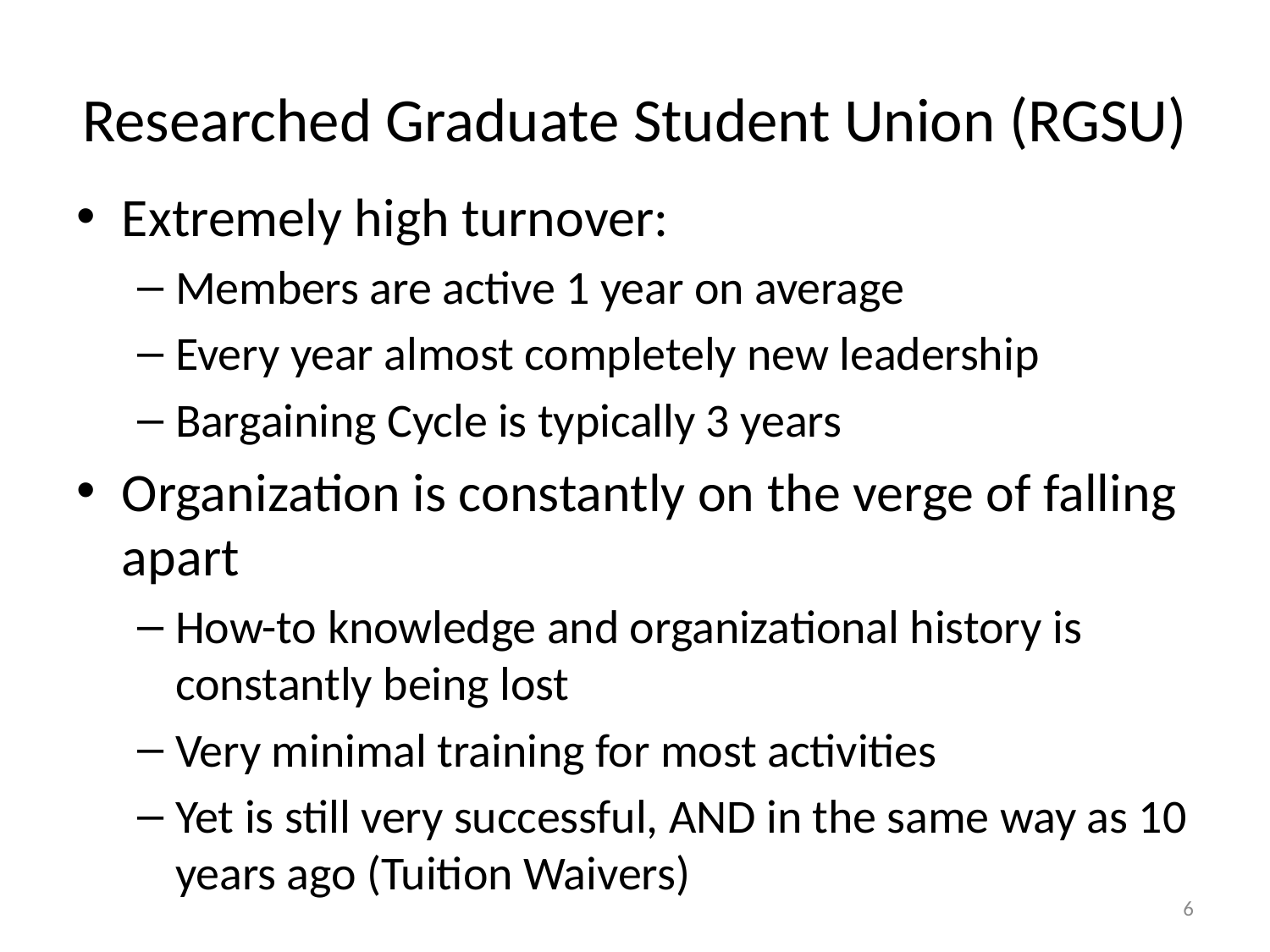

# Researched Graduate Student Union (RGSU)
Extremely high turnover:
Members are active 1 year on average
Every year almost completely new leadership
Bargaining Cycle is typically 3 years
Organization is constantly on the verge of falling apart
How-to knowledge and organizational history is constantly being lost
Very minimal training for most activities
Yet is still very successful, AND in the same way as 10 years ago (Tuition Waivers)
6